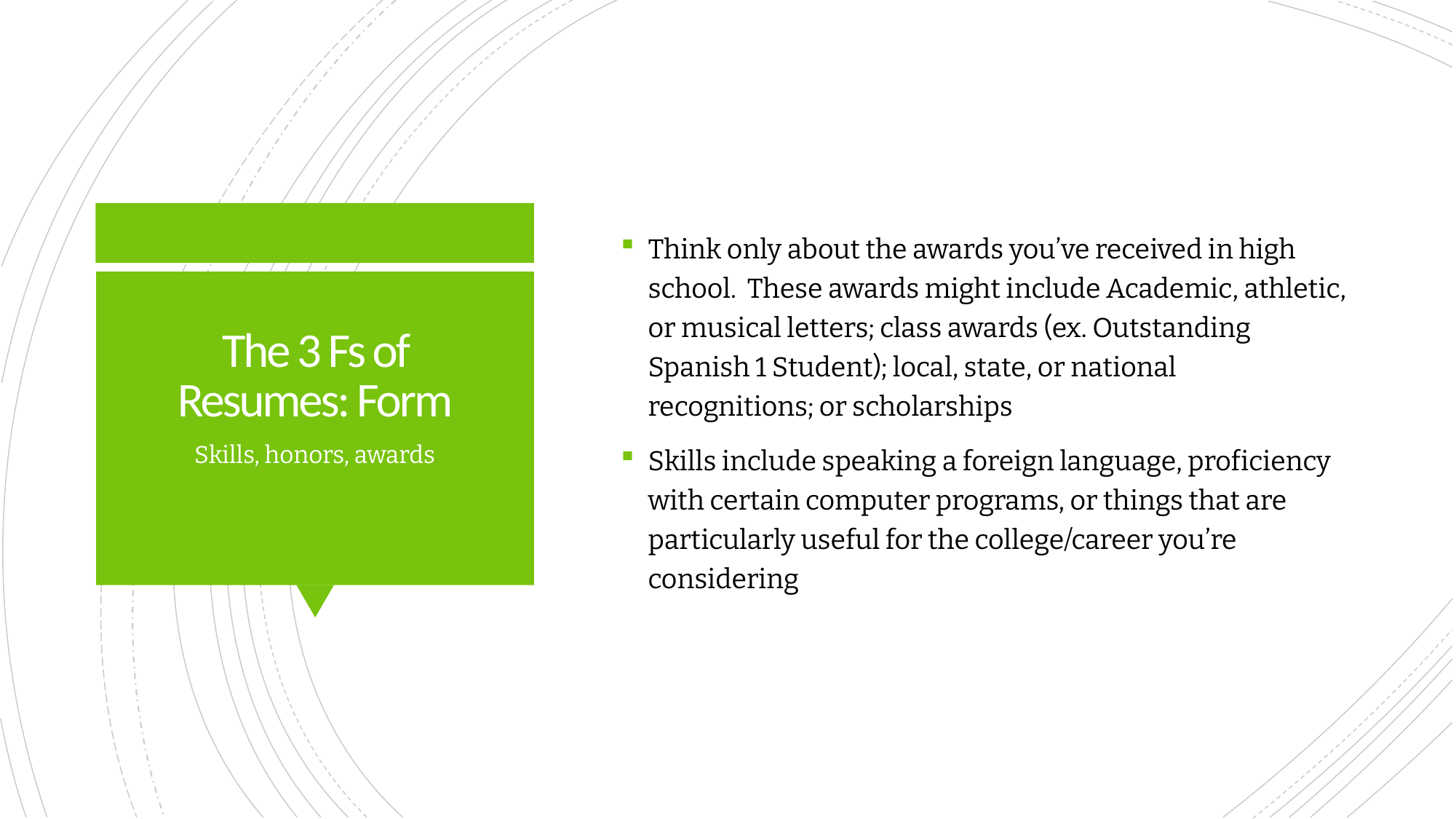

Think only about the awards you’ve received in high school.  These awards might include Academic, athletic, or musical letters; class awards (ex. Outstanding Spanish 1 Student); local, state, or national recognitions; or scholarships
Skills include speaking a foreign language, proficiency with certain computer programs, or things that are particularly useful for the college/career you’re considering
# The 3 Fs of Resumes: Form
Skills, honors, awards